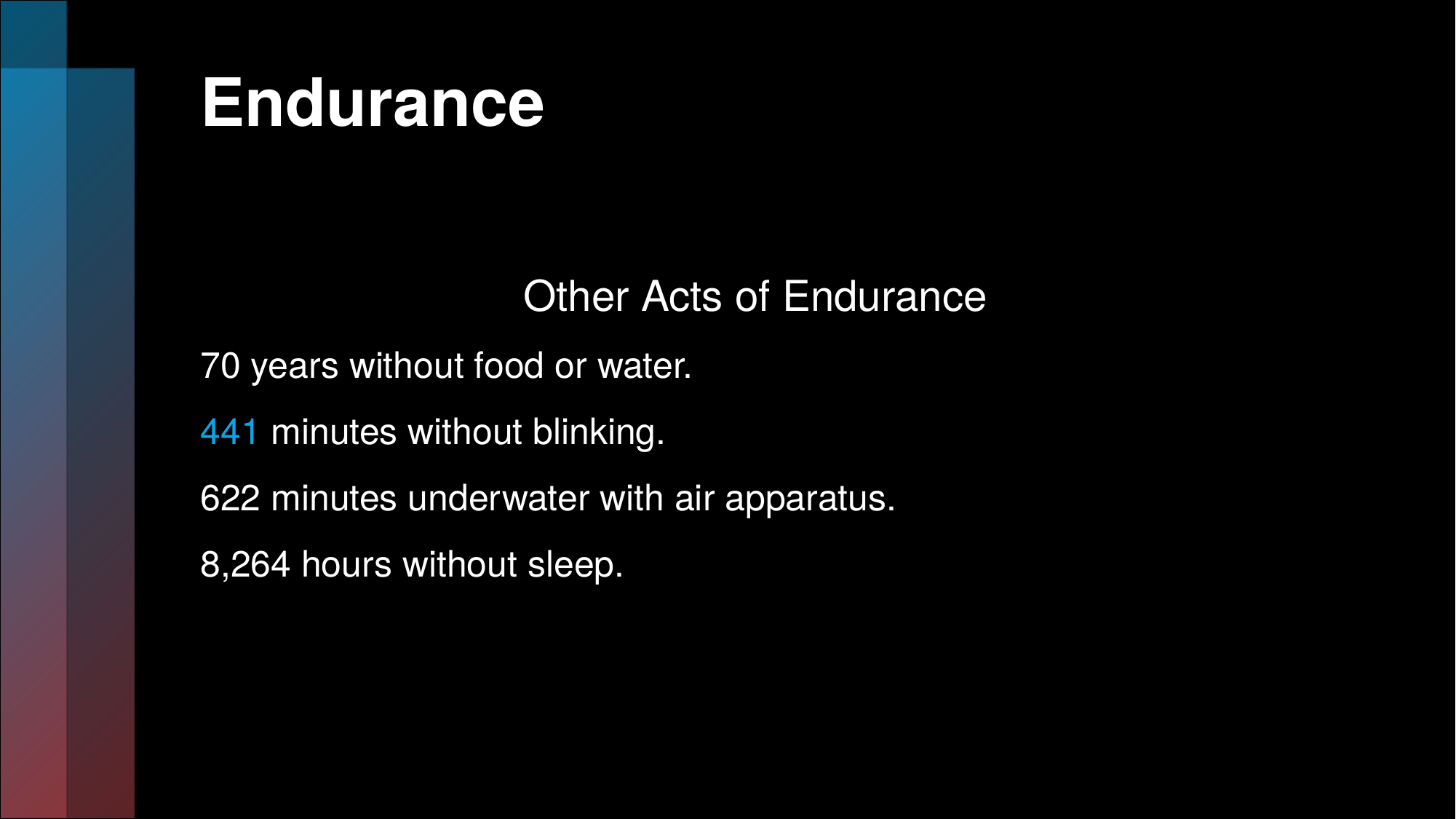

# Endurance
Other Acts of Endurance
70 years without food or water.
 minutes without blinking.
622 minutes underwater with air apparatus.
8,264 hours without sleep.